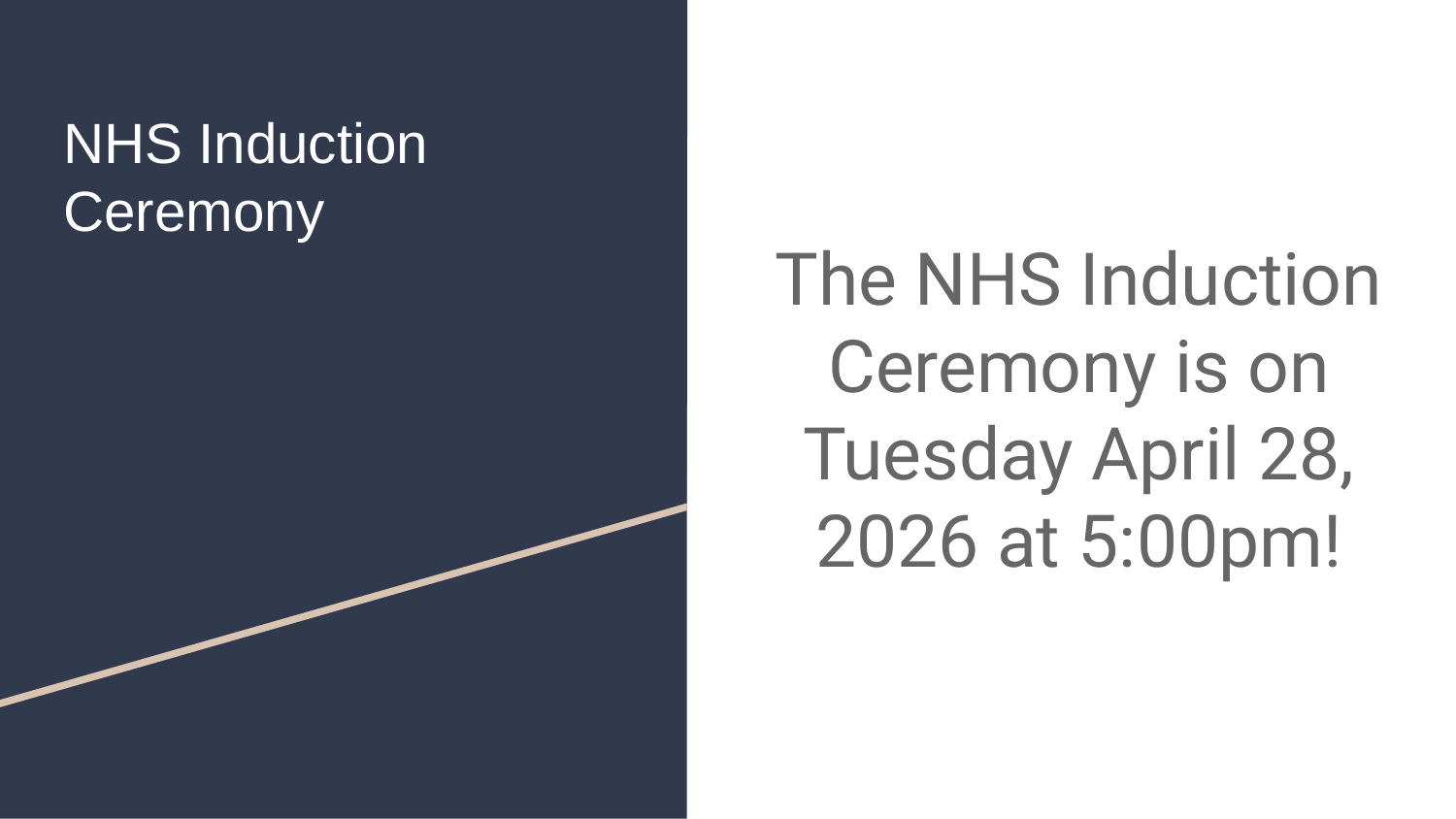

# NHS Induction Ceremony
The NHS Induction Ceremony is on Tuesday April 28, 2026 at 5:00pm!